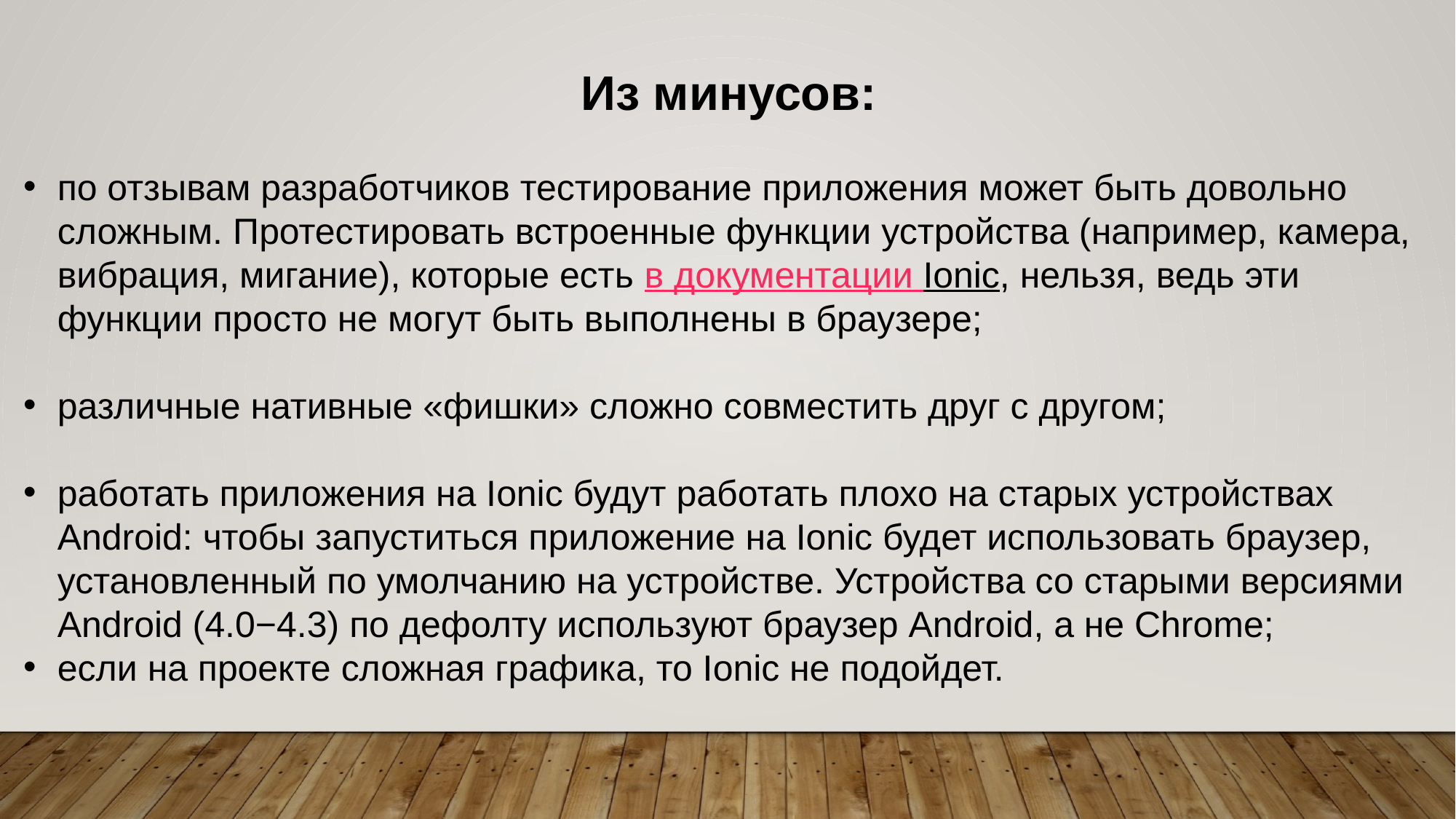

Из минусов:
по отзывам разработчиков тестирование приложения может быть довольно сложным. Протестировать встроенные функции устройства (например, камера, вибрация, мигание), которые есть в документации Ionic, нельзя, ведь эти функции просто не могут быть выполнены в браузере;
различные нативные «фишки» сложно совместить друг с другом;
работать приложения на Ionic будут работать плохо на старых устройствах Android: чтобы запуститься приложение на Ionic будет использовать браузер, установленный по умолчанию на устройстве. Устройства со старыми версиями Android (4.0−4.3) по дефолту используют браузер Android, а не Chrome;
если на проекте сложная графика, то Ionic не подойдет.